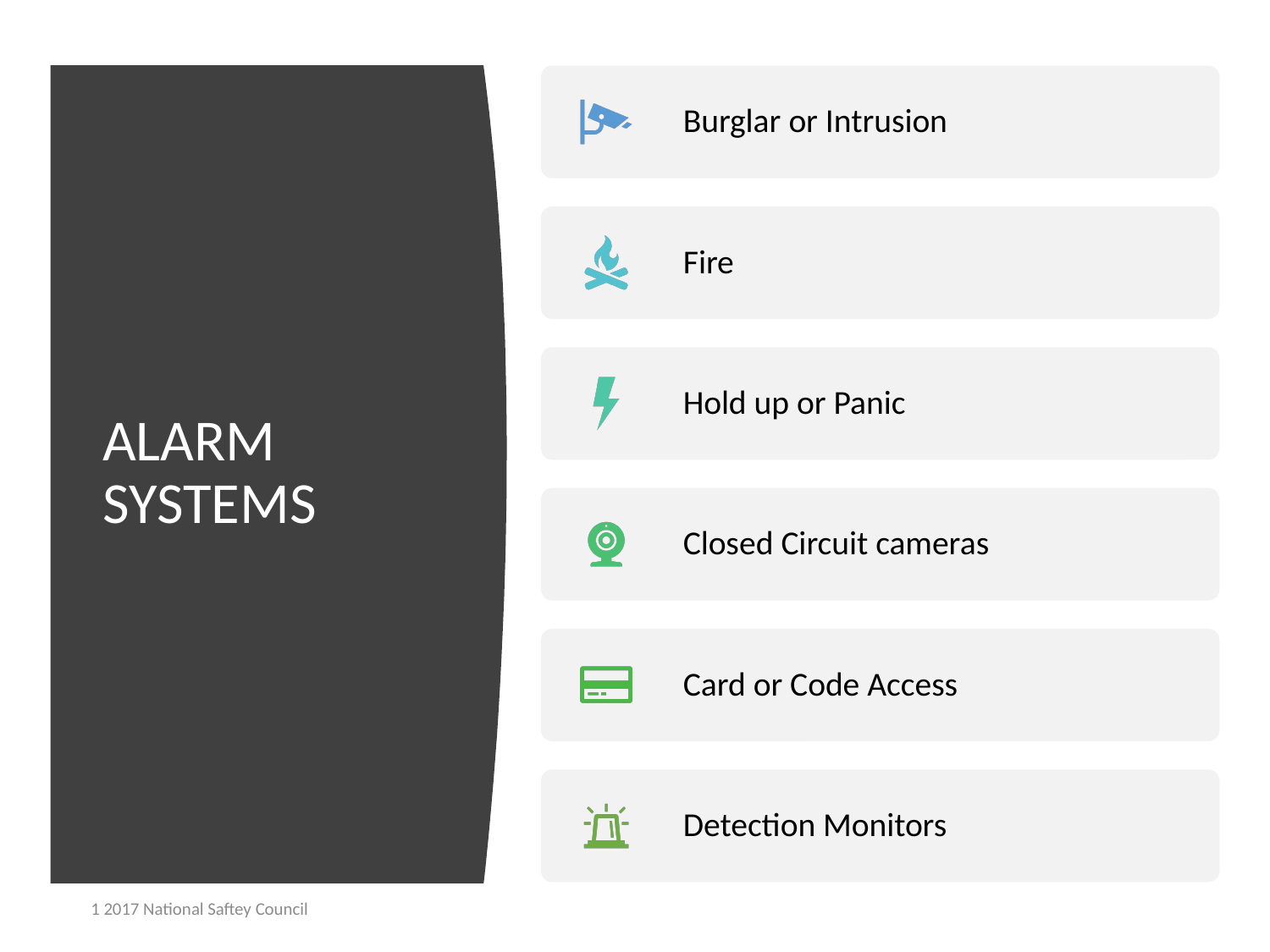

Burglar or Intrusion

# ALARM SYSTEMS

Fire

Hold up or Panic

Closed Circuit cameras

Card or Code Access

Detection Monitors

1 2017 National Saftey Council